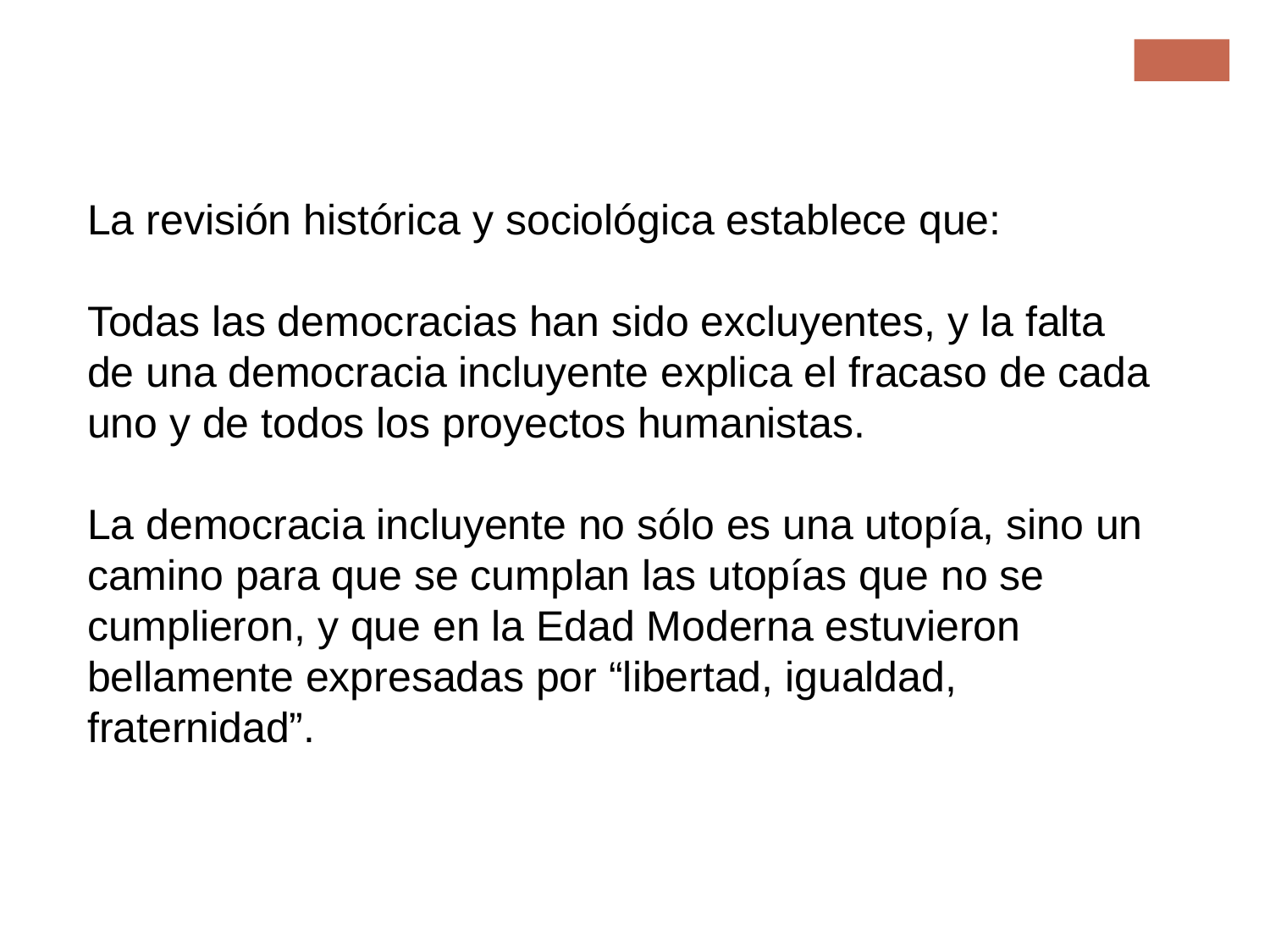

Metodología avanzada

La revisión histórica y sociológica establece que:

Todas las democracias han sido excluyentes, y la falta de una democracia incluyente explica el fracaso de cada uno y de todos los proyectos humanistas.

La democracia incluyente no sólo es una utopía, sino un camino para que se cumplan las utopías que no se cumplieron, y que en la Edad Moderna estuvieron bellamente expresadas por “libertad, igualdad, fraternidad”.